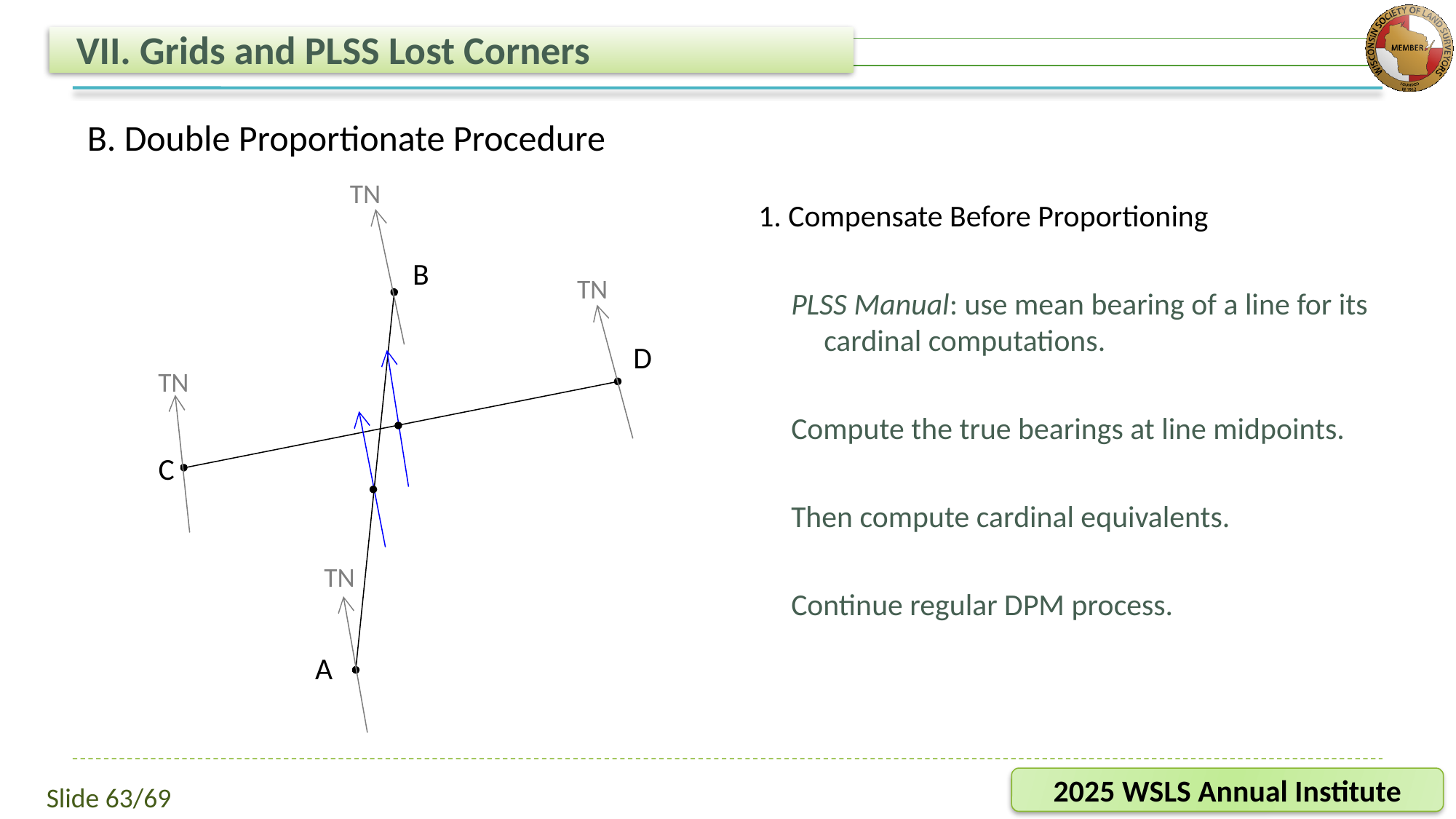

# VII. Grids and PLSS Lost Corners
B. Double Proportionate Procedure
TN
TN
TN
TN
1. Compensate Before Proportioning

PLSS Manual: use mean bearing of a line for its cardinal computations.

Compute the true bearings at line midpoints.

Then compute cardinal equivalents.

Continue regular DPM process.
B

D

C
A